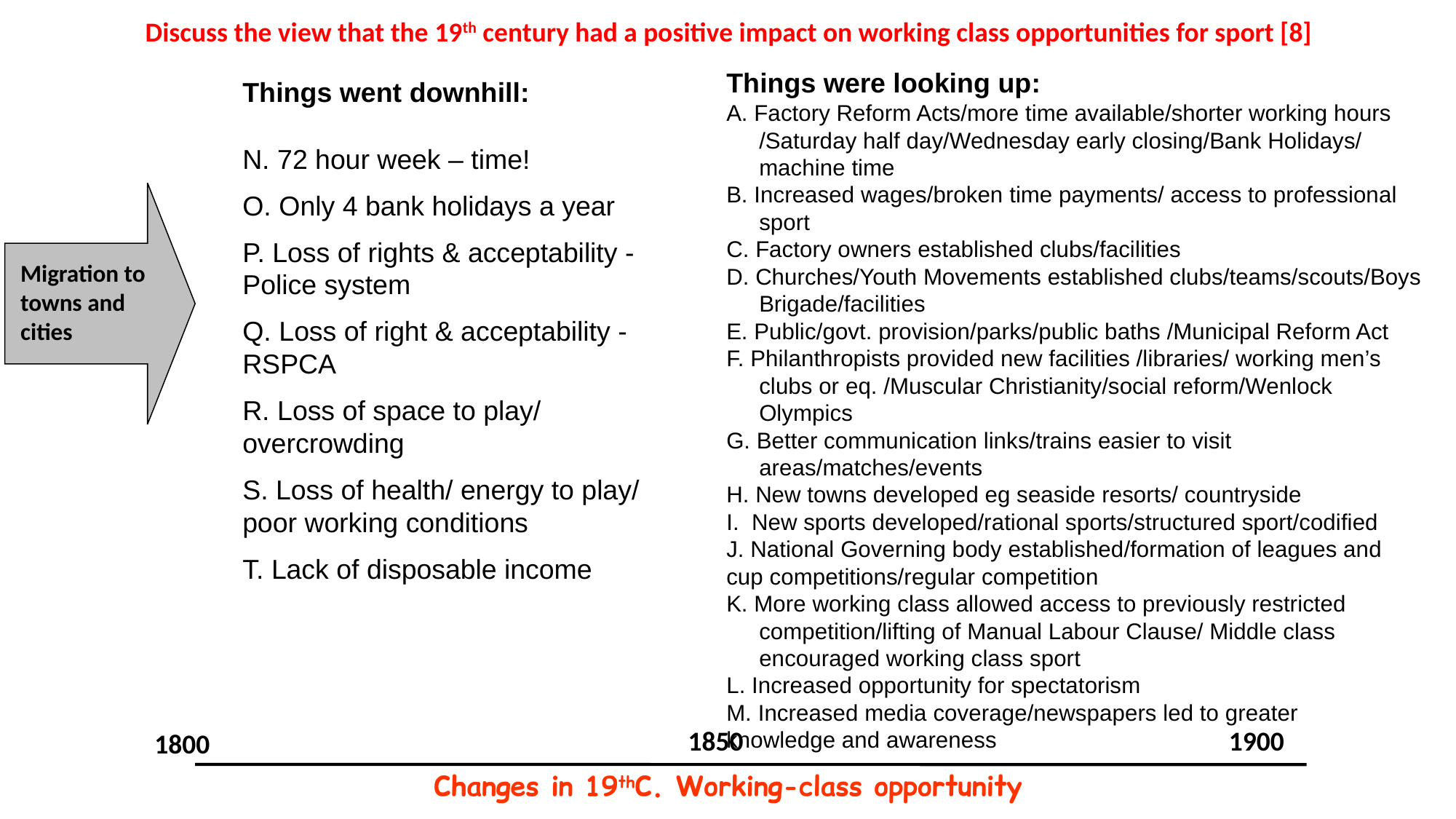

Discuss the view that the 19th century had a positive impact on working class opportunities for sport [8]
Things were looking up:
A. Factory Reform Acts/more time available/shorter working hours /Saturday half day/Wednesday early closing/Bank Holidays/ machine time
B. Increased wages/broken time payments/ access to professional sport
C. Factory owners established clubs/facilities
D. Churches/Youth Movements established clubs/teams/scouts/Boys Brigade/facilities
E. Public/govt. provision/parks/public baths /Municipal Reform Act
F. Philanthropists provided new facilities /libraries/ working men’s clubs or eq. /Muscular Christianity/social reform/Wenlock Olympics
G. Better communication links/trains easier to visit areas/matches/events
H. New towns developed eg seaside resorts/ countryside
I.  New sports developed/rational sports/structured sport/codified
J. National Governing body established/formation of leagues and
cup competitions/regular competition
K. More working class allowed access to previously restricted competition/lifting of Manual Labour Clause/ Middle class encouraged working class sport
L. Increased opportunity for spectatorism
M. Increased media coverage/newspapers led to greater
knowledge and awareness
Things went downhill:

N. 72 hour week – time!
O. Only 4 bank holidays a year
P. Loss of rights & acceptability - Police system
Q. Loss of right & acceptability - RSPCA
R. Loss of space to play/ overcrowding
S. Loss of health/ energy to play/ poor working conditions
T. Lack of disposable income

Migration to towns and cities
1900
1850
1800
Changes in 19thC. Working-class opportunity